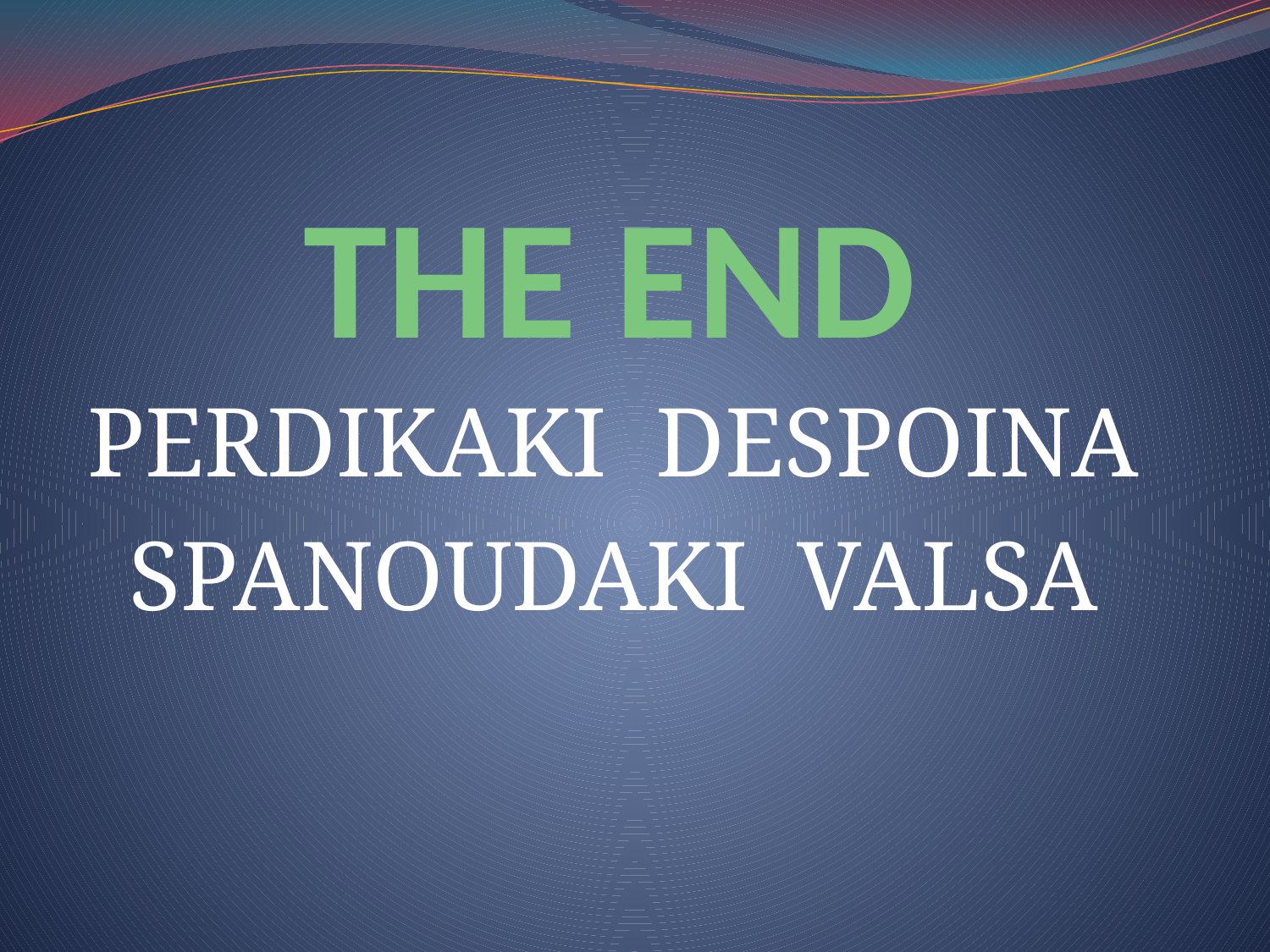

# THE END
PERDIKAKI  DESPOINA
SPANOUDAKI  VALSA